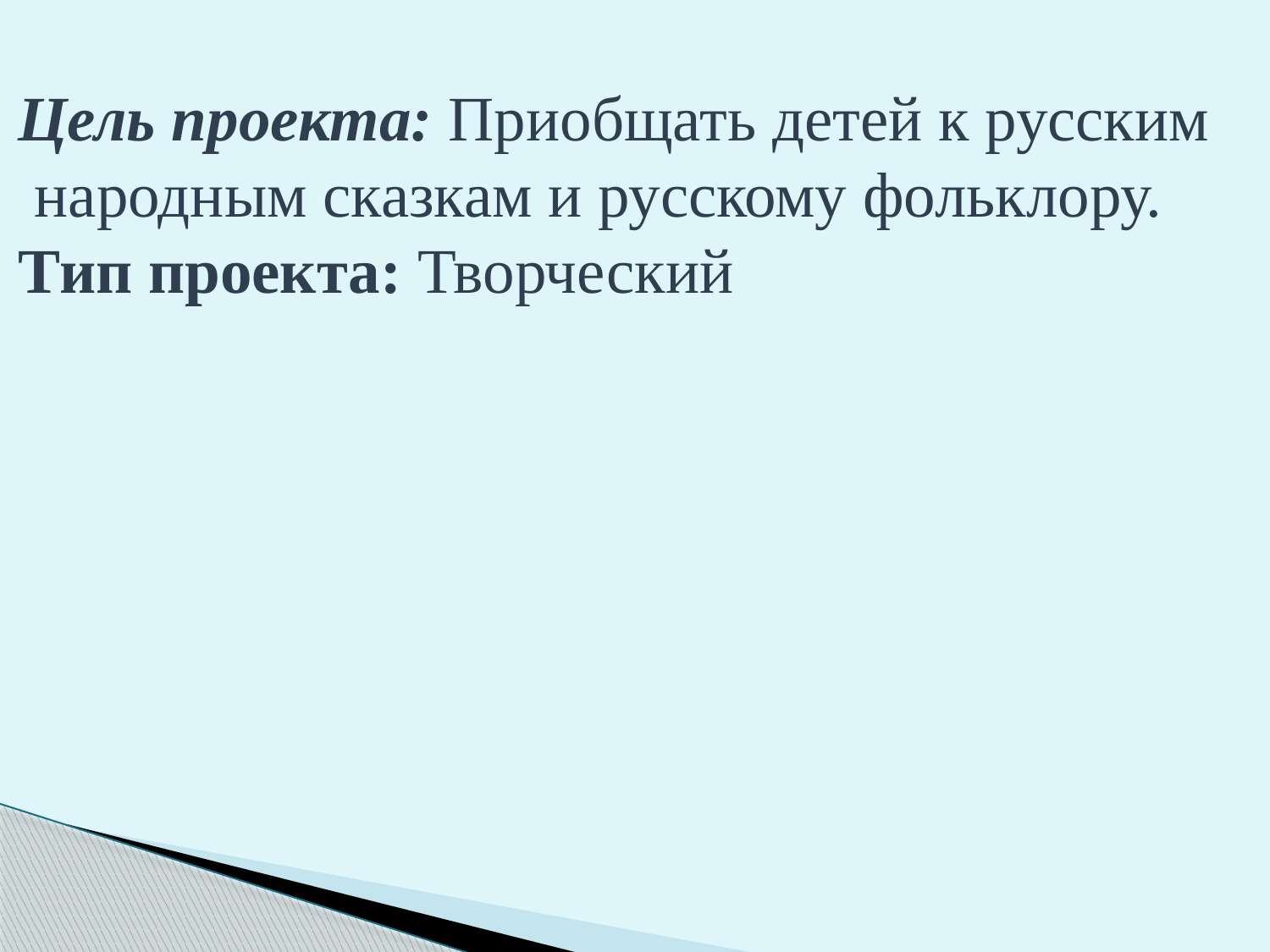

Цель проекта: Приобщать детей к русским
 народным сказкам и русскому фольклору.
Тип проекта: Творческий